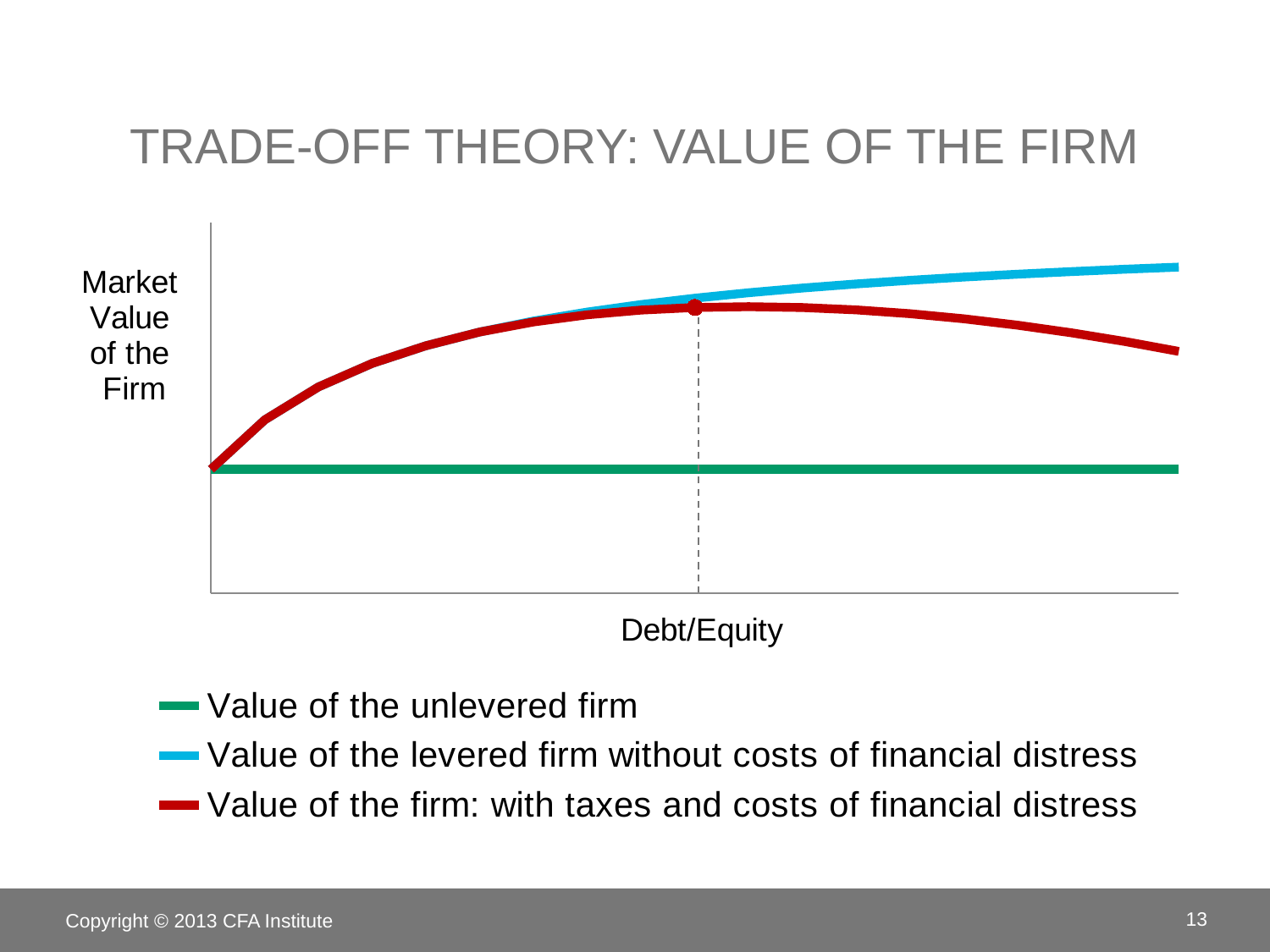

# Trade-off Theory: Value of the Firm

### Chart

| Category | Value of the unlevered firm | Value of the levered firm without costs of financial distress | Value of the firm: with taxes and costs of financial distress |
|---|---|---|---|
| 0 | 1000.0 | 1000.0 | 1000.0 |
| 0.25 | 1000.0 | 1080.0 | 1080.0 |
| 0.5 | 1000.0 | 1133.3333333333333 | 1133.3333333333333 |
| 0.75 | 1000.0 | 1171.4285714285716 | 1171.4285714285716 |
| 1 | 1000.0 | 1200.0 | 1200.0 |
| 1.25 | 1000.0 | 1222.2222222222222 | 1222.2222222222222 |
| 1.5 | 1000.0 | 1240.0 | 1238.5 |
| 1.75 | 1000.0 | 1254.5454545454545 | 1250.0454545454545 |
| 2 | 1000.0 | 1266.6666666666667 | 1257.6666666666667 |
| 2.25 | 1000.0 | 1276.923076923077 | 1261.923076923077 |
| 2.5 | 1000.0 | 1285.7142857142858 | 1263.2142857142858 |
| 2.75 | 1000.0 | 1293.3333333333333 | 1261.8333333333333 |
| 3 | 1000.0 | 1300.0 | 1258.0 |
| 3.25 | 1000.0 | 1305.8823529411766 | 1251.8823529411766 |
| 3.5 | 1000.0 | 1311.111111111111 | 1243.611111111111 |
| 3.75 | 1000.0 | 1315.7894736842106 | 1233.2894736842106 |
| 4 | 1000.0 | 1320.0 | 1221.0 |
| 4.25 | 1000.0 | 1323.8095238095239 | 1206.8095238095239 |
| 4.5 | 1000.0 | 1327.2727272727273 | 1190.7727272727273 |
Copyright © 2013 CFA Institute
13